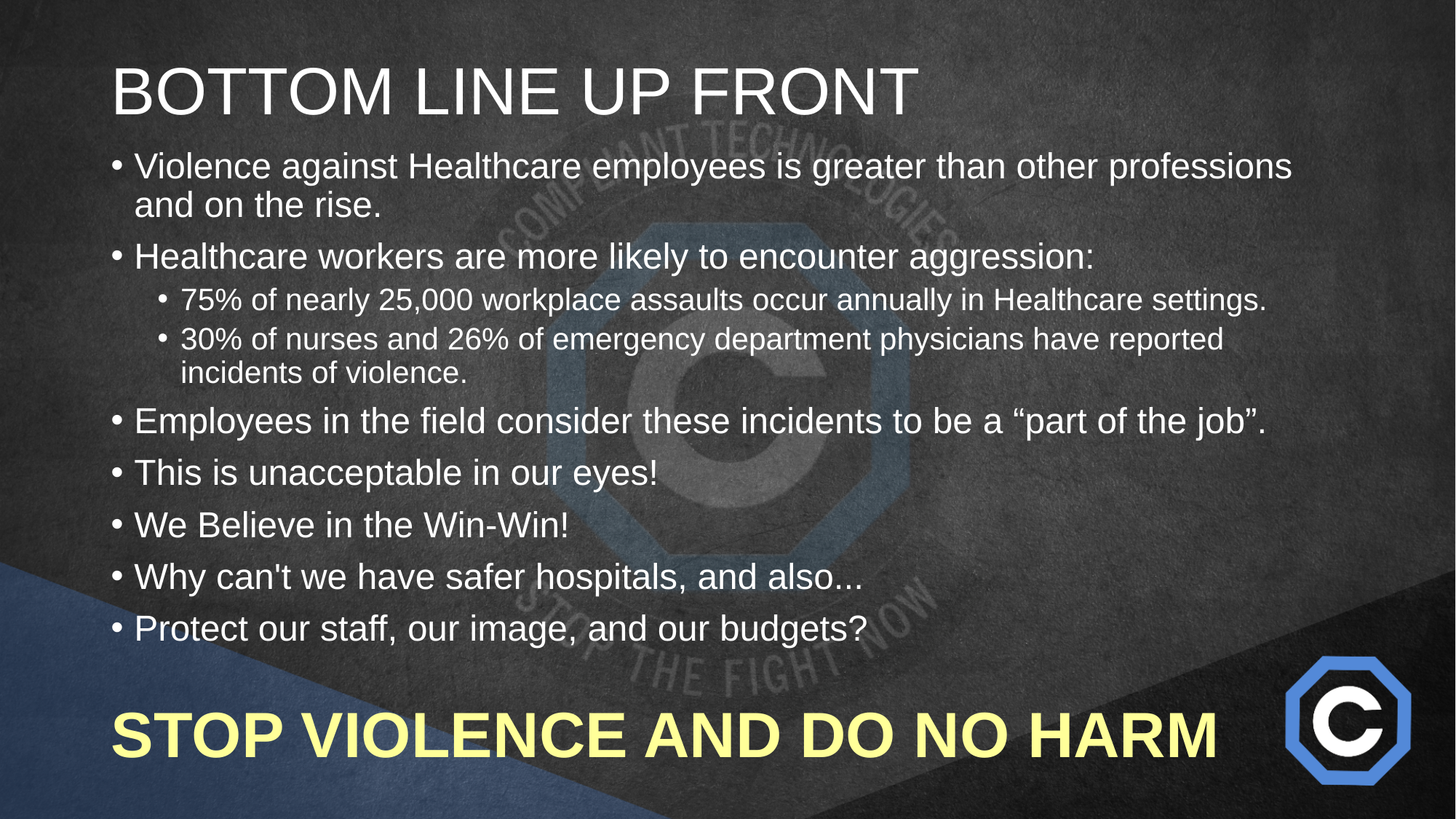

# BOTTOM LINE UP FRONT
Violence against Healthcare employees is greater than other professions and on the rise.
Healthcare workers are more likely to encounter aggression:
75% of nearly 25,000 workplace assaults occur annually in Healthcare settings.
30% of nurses and 26% of emergency department physicians have reported incidents of violence.
Employees in the field consider these incidents to be a “part of the job”.
This is unacceptable in our eyes!
We Believe in the Win-Win!
Why can't we have safer hospitals, and also...
Protect our staff, our image, and our budgets?

STOP VIOLENCE AND DO NO HARM